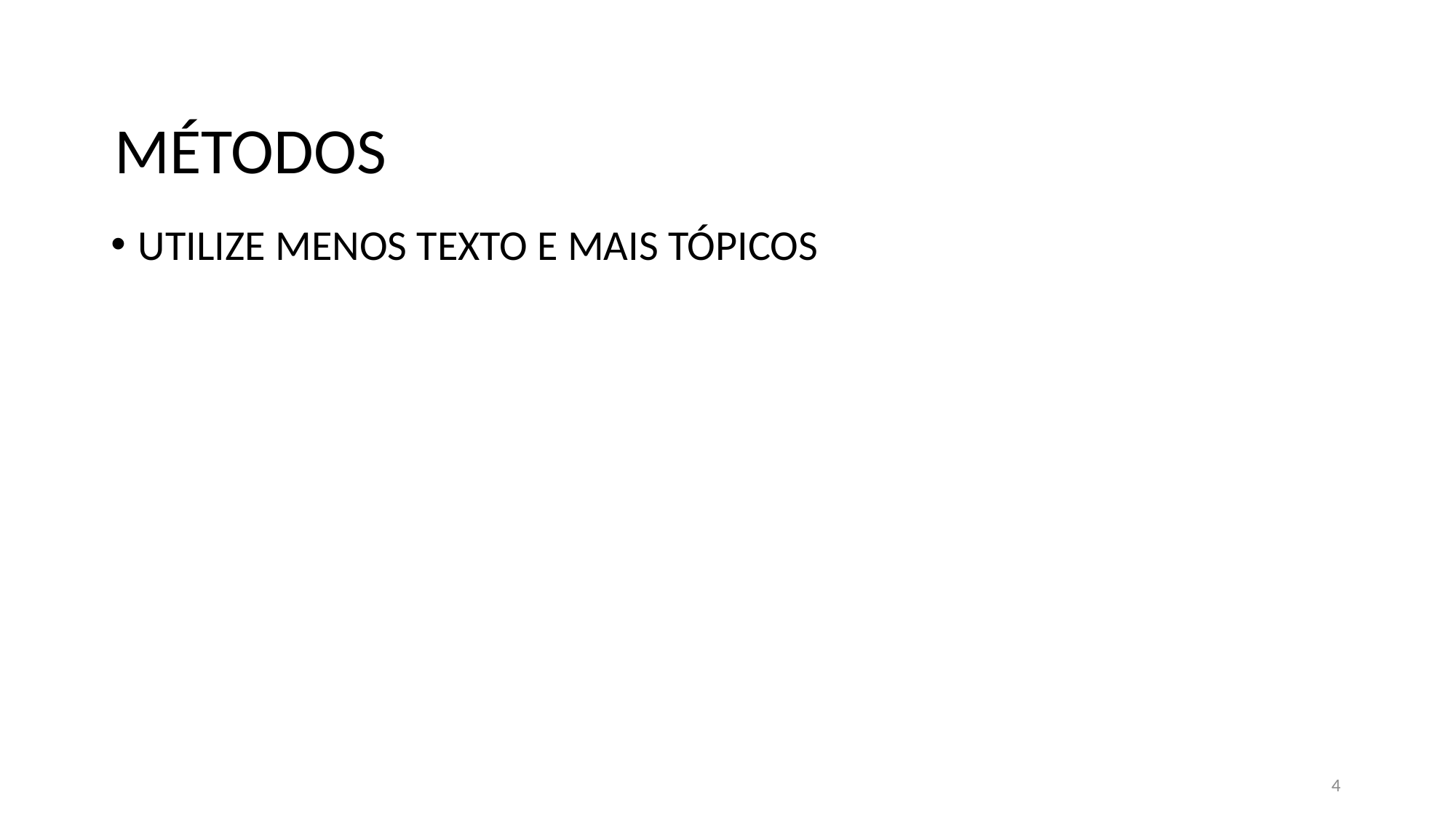

# MÉTODOS
UTILIZE MENOS TEXTO E MAIS TÓPICOS
4